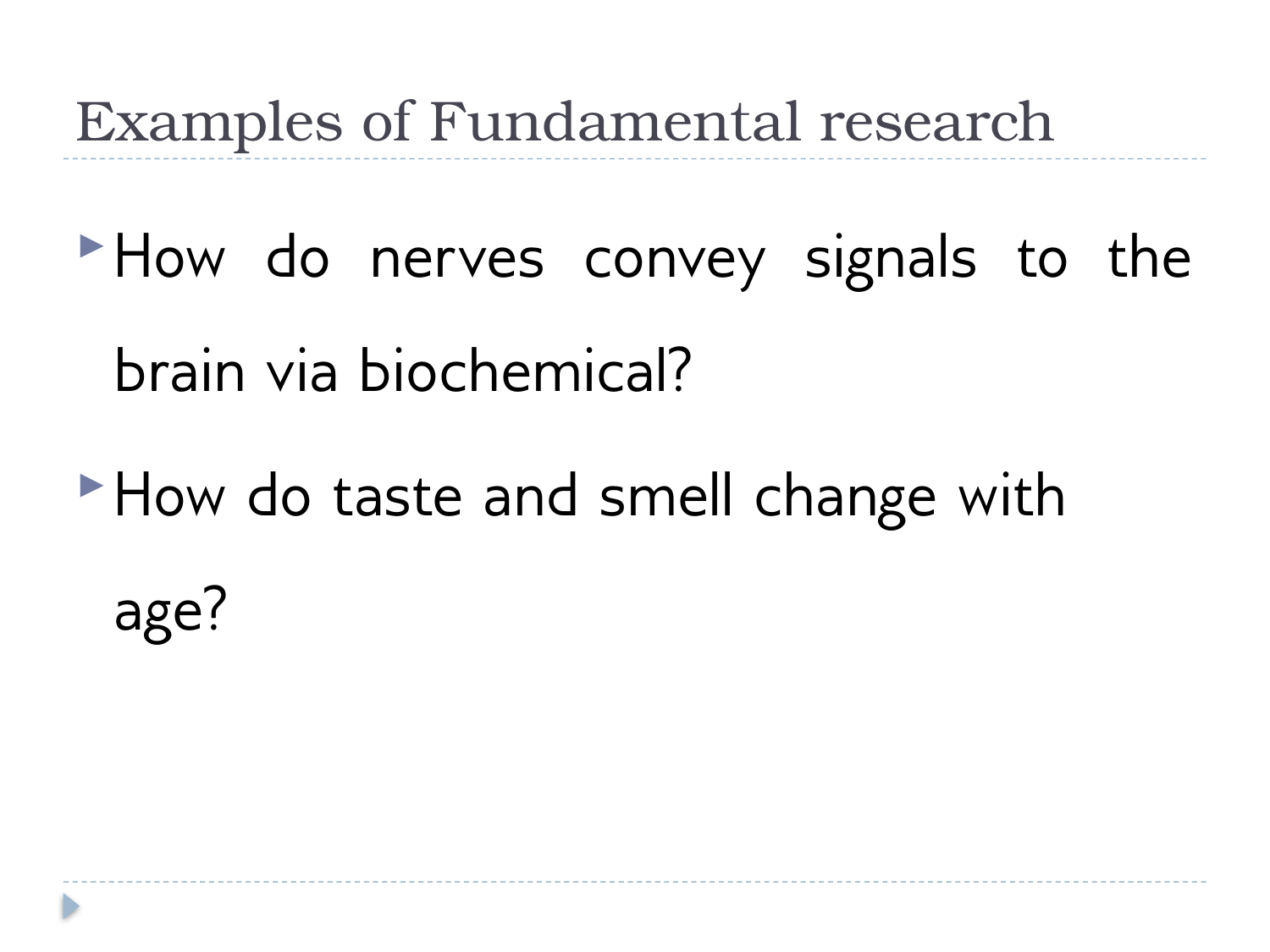

# Examples of Fundamental research
How do nerves convey signals to the brain via biochemical?
How do taste and smell change with age?